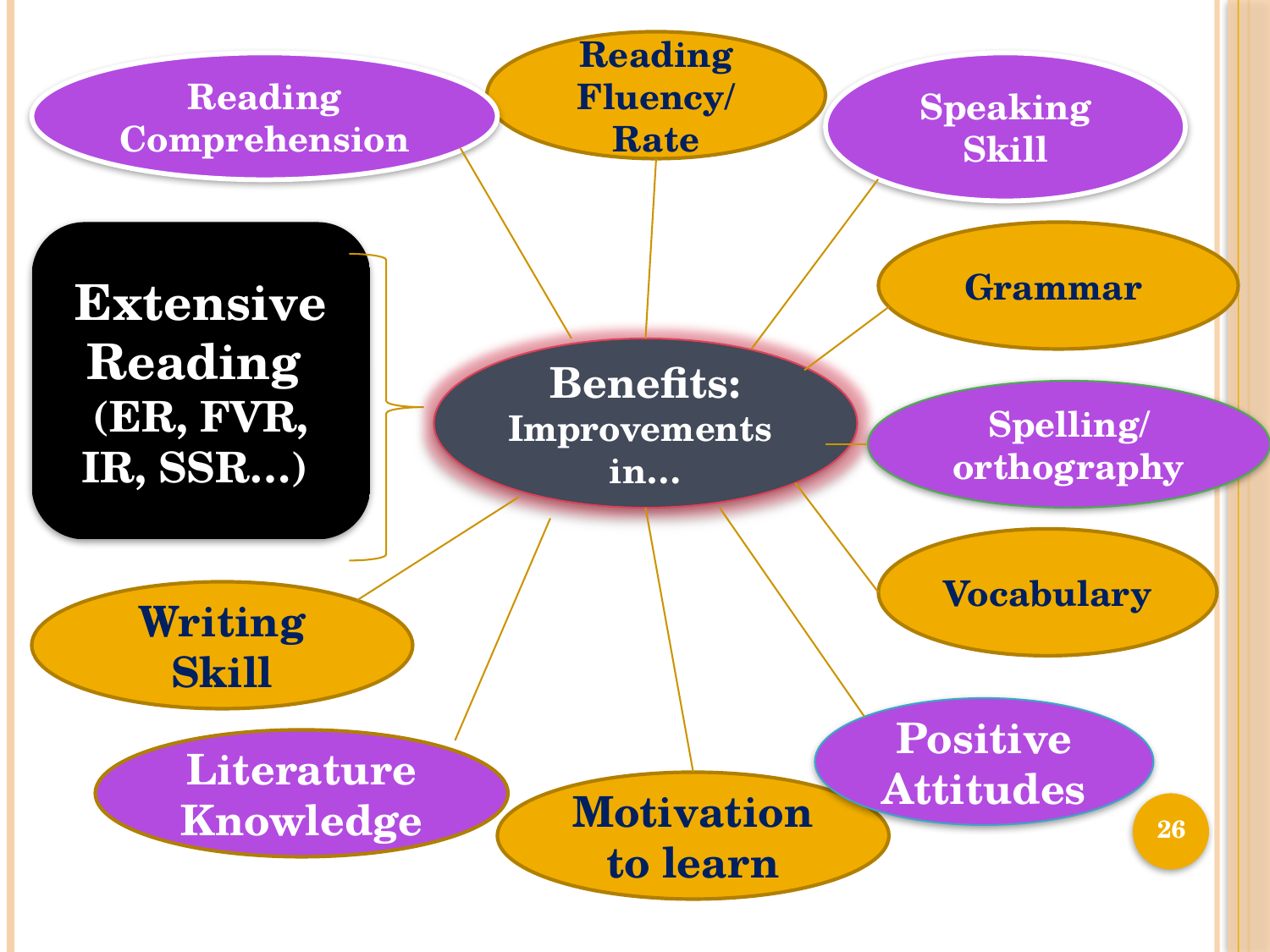

Reading Fluency/ Rate
Reading Comprehension
Speaking Skill
Extensive Reading
(ER, FVR, IR, SSR…)
Grammar

Benefits: Improvements  in…
Spelling/ orthography
Vocabulary
Writing Skill
Positive Attitudes
Literature Knowledge
Motivation to learn
26